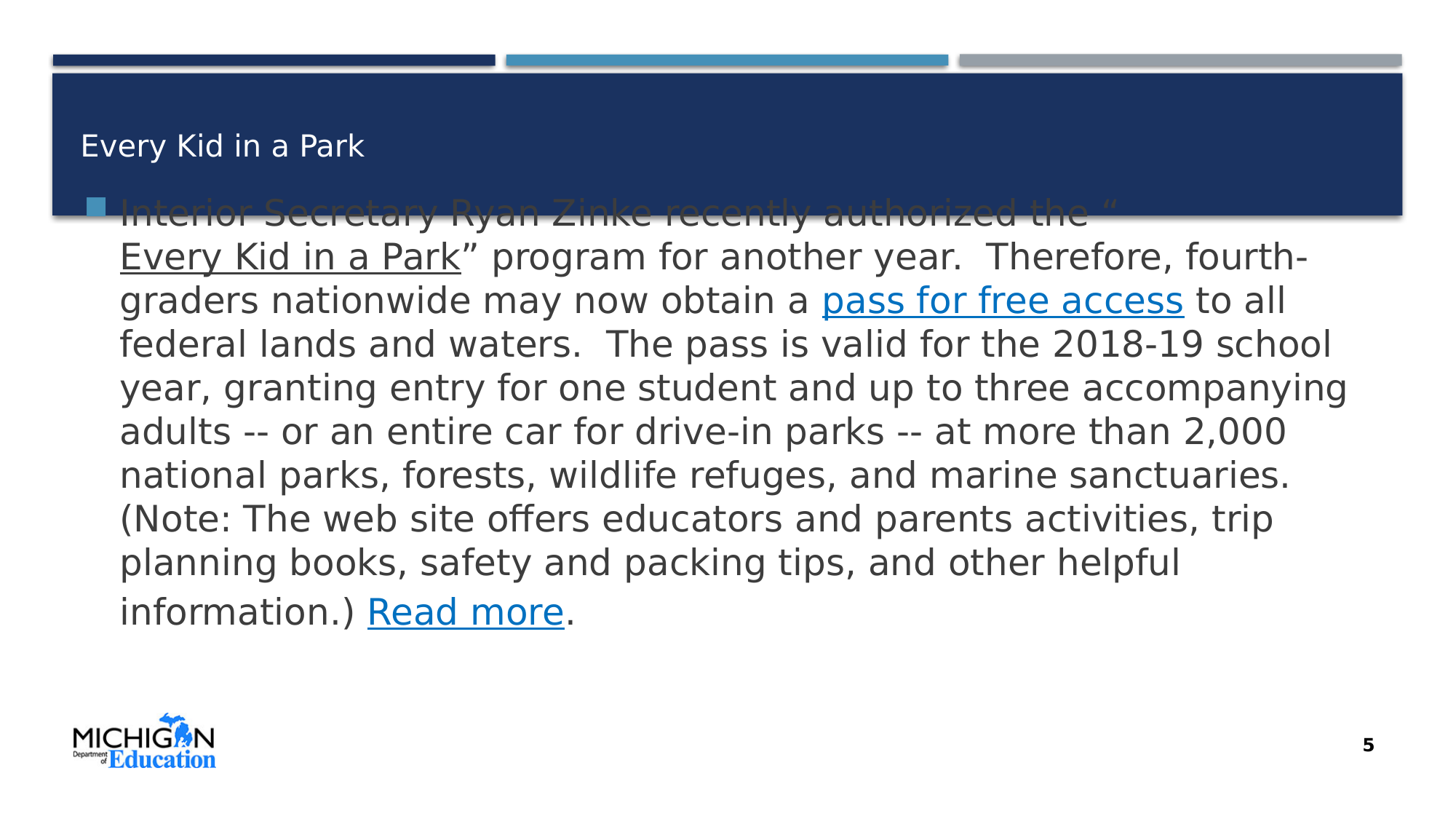

# Every Kid in a Park
Interior Secretary Ryan Zinke recently authorized the “Every Kid in a Park” program for another year.  Therefore, fourth-graders nationwide may now obtain a pass for free access to all federal lands and waters.  The pass is valid for the 2018-19 school year, granting entry for one student and up to three accompanying adults -- or an entire car for drive-in parks -- at more than 2,000 national parks, forests, wildlife refuges, and marine sanctuaries.  (Note: The web site offers educators and parents activities, trip planning books, safety and packing tips, and other helpful information.) Read more.

5